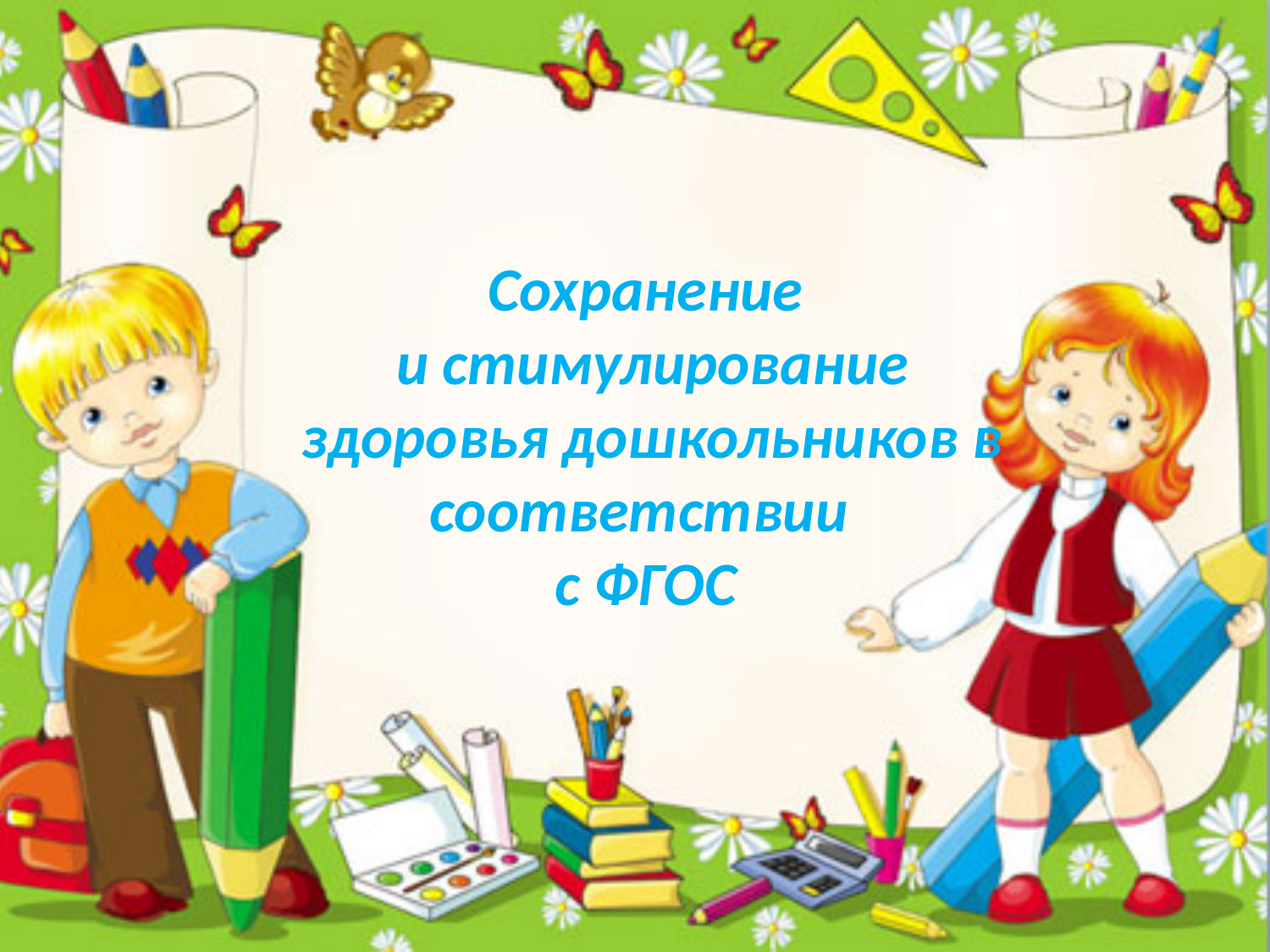

# Сохранение и стимулирование здоровья дошкольников в соответствии с ФГОС